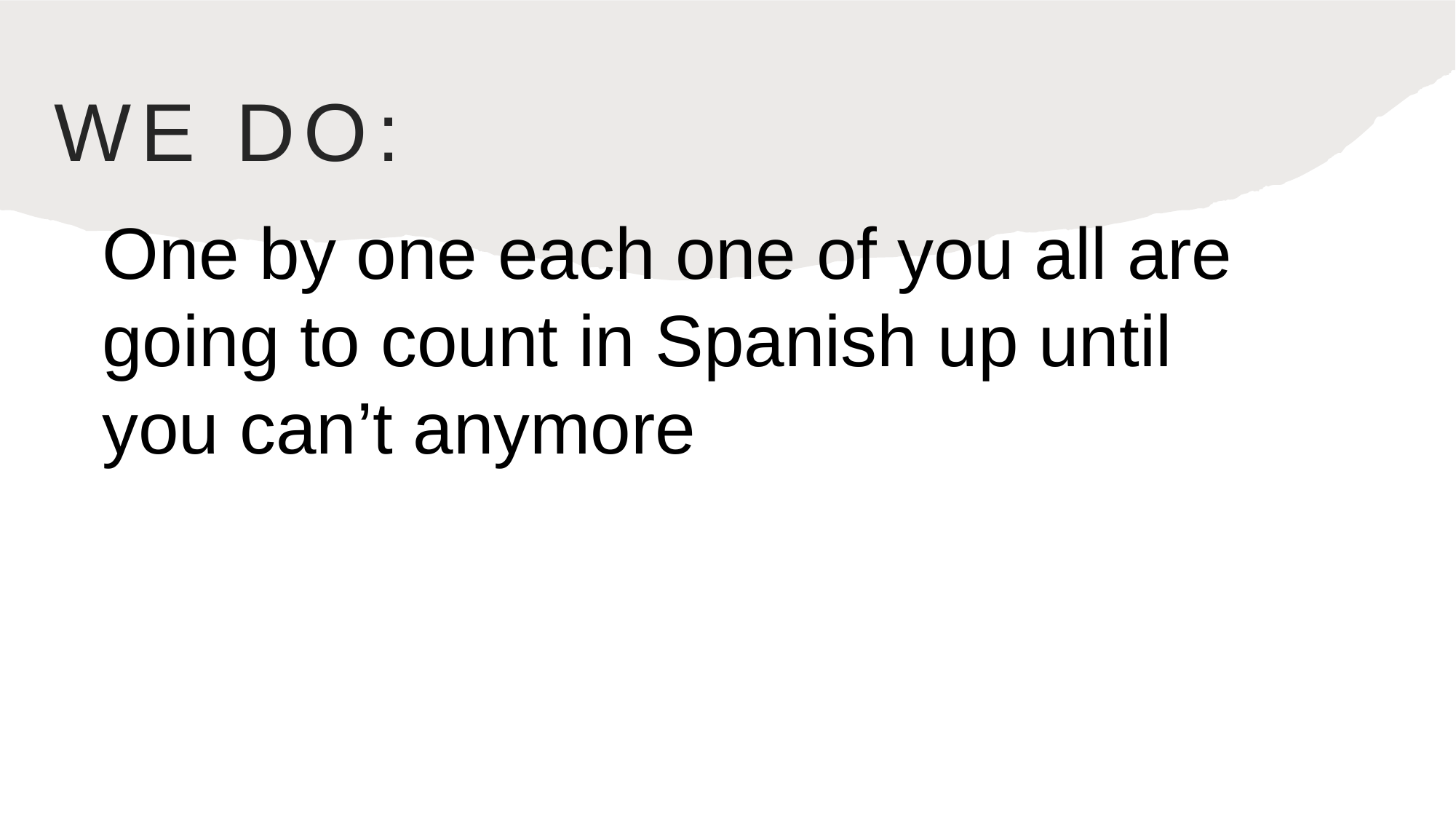

# We do:
One by one each one of you all are going to count in Spanish up until you can’t anymore